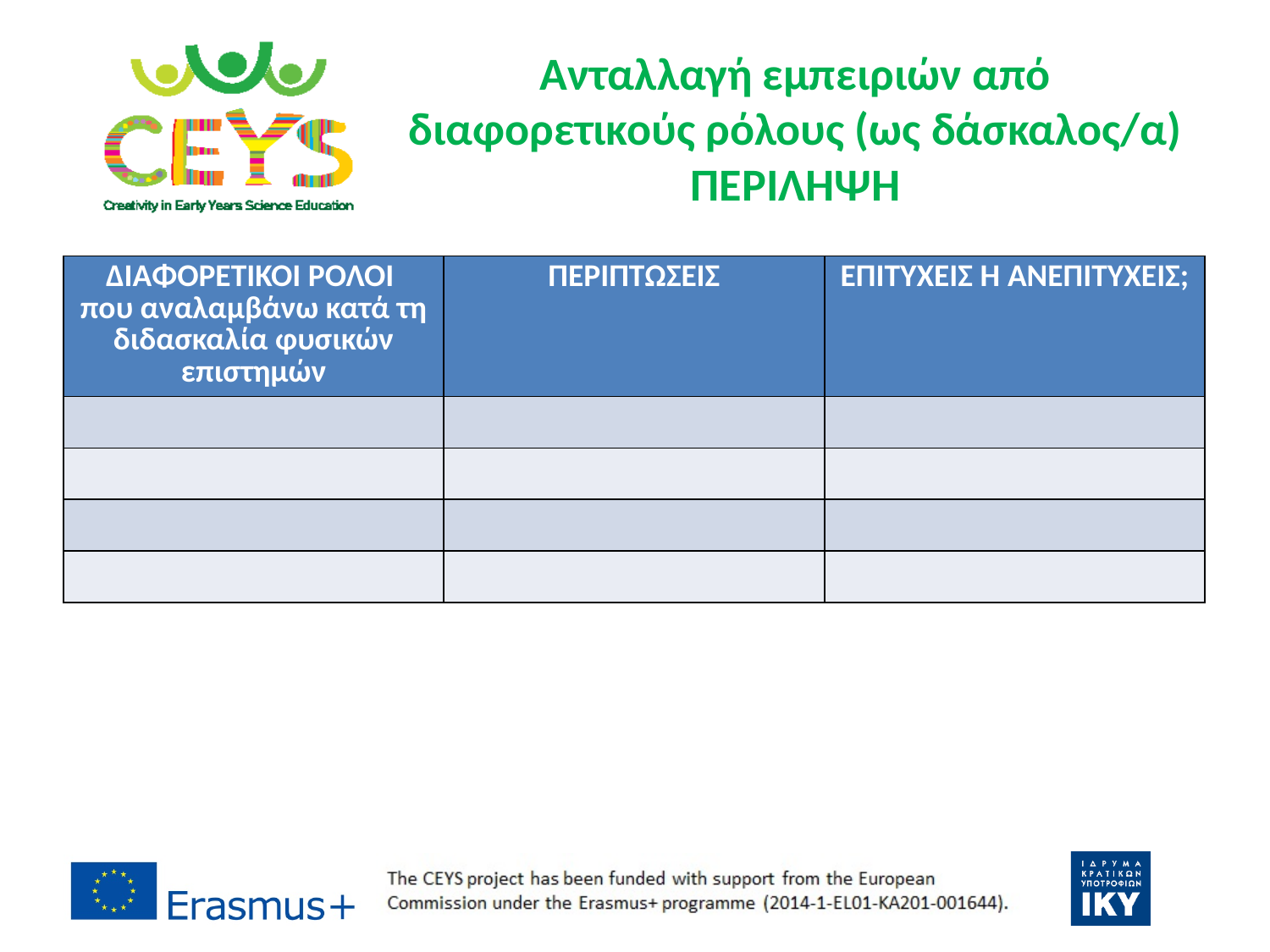

# Ανταλλαγή εμπειριών από διαφορετικούς ρόλους (ως δάσκαλος/α) ΠΕΡΙΛΗΨΗ
| ΔΙΑΦΟΡΕΤΙΚΟΙ ΡΟΛΟΙ που αναλαμβάνω κατά τη διδασκαλία φυσικών επιστημών | ΠΕΡΙΠΤΩΣΕΙΣ | ΕΠΙΤΥΧΕΙΣ Ή ΑΝΕΠΙΤΥΧΕΙΣ; |
| --- | --- | --- |
|  |  |  |
|  |  |  |
|  |  |  |
|  |  |  |